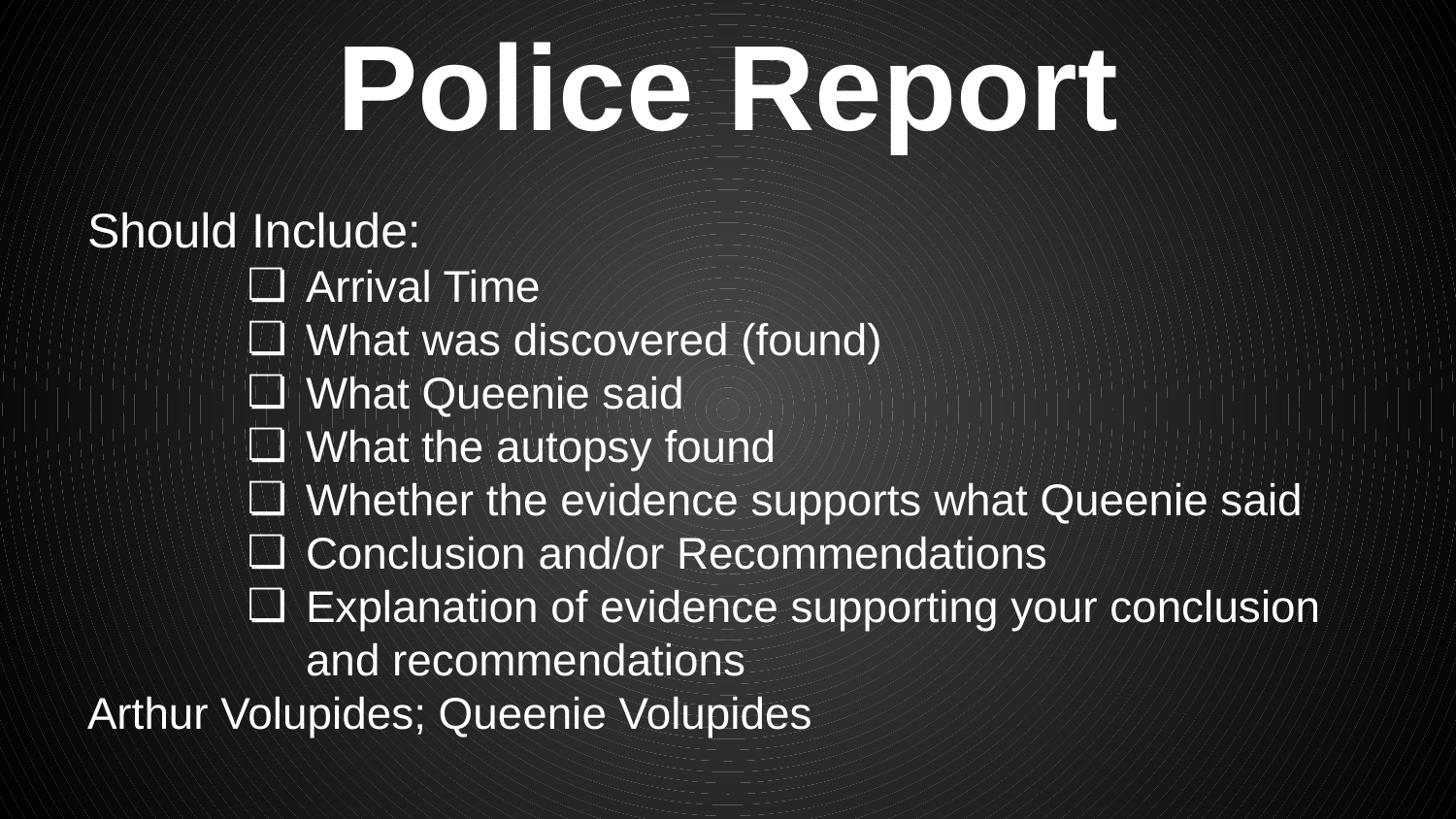

# Police Report
Should Include:
Arrival Time
What was discovered (found)
What Queenie said
What the autopsy found
Whether the evidence supports what Queenie said
Conclusion and/or Recommendations
Explanation of evidence supporting your conclusion and recommendations
Arthur Volupides; Queenie Volupides